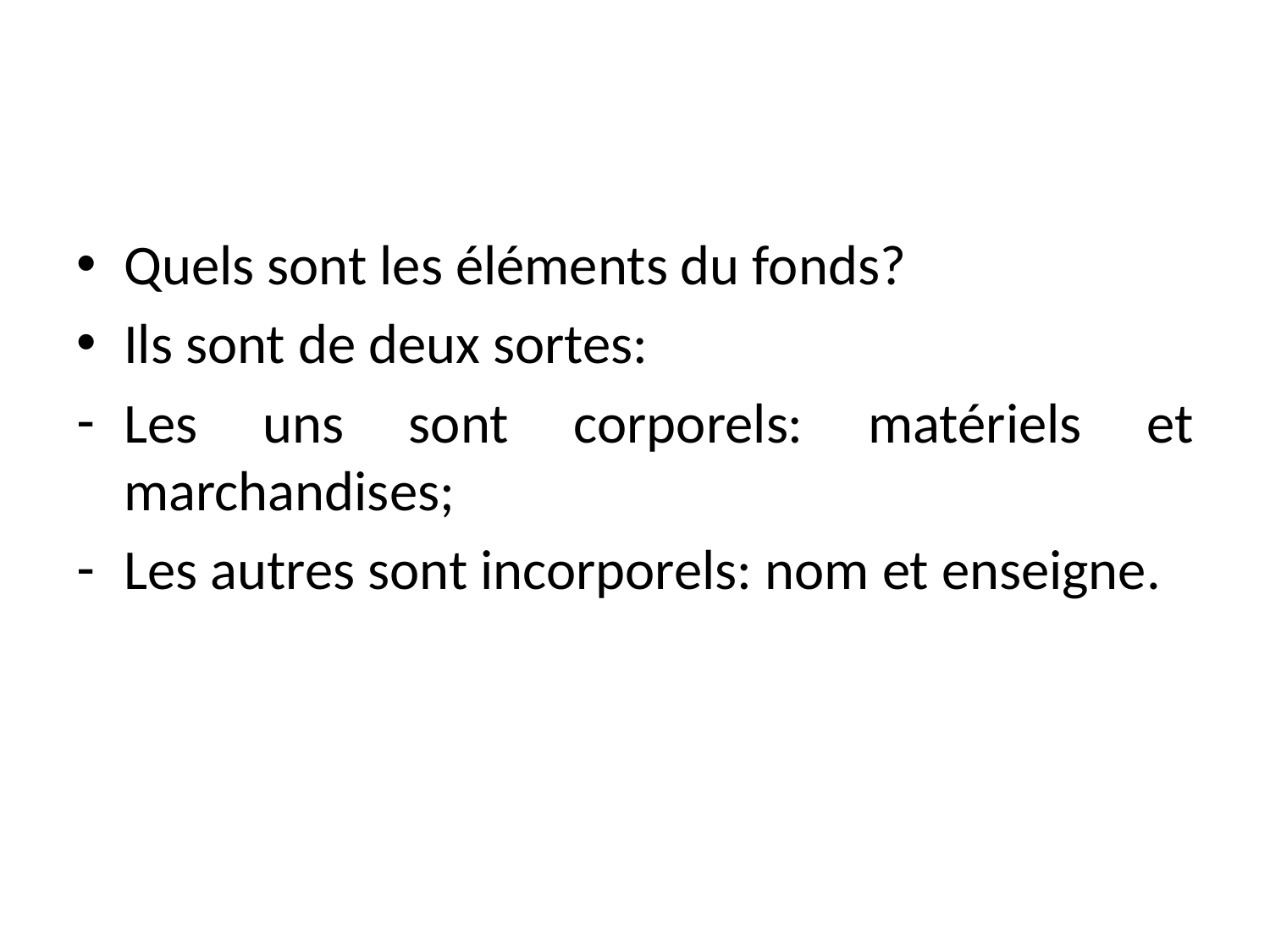

#
Quels sont les éléments du fonds?
Ils sont de deux sortes:
Les uns sont corporels: matériels et marchandises;
Les autres sont incorporels: nom et enseigne.